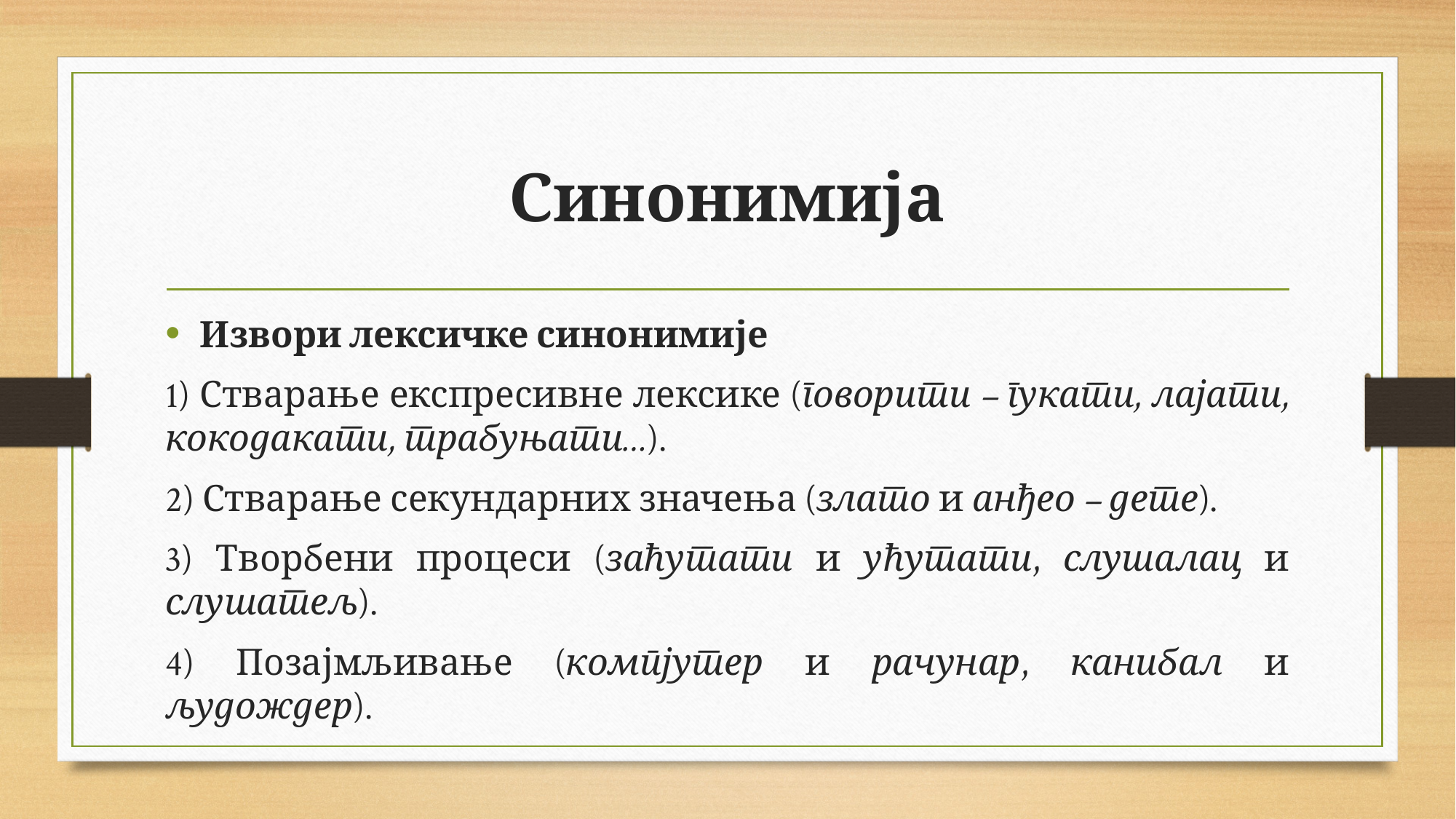

# Синонимија
Извори лексичке синонимије
1) Стварање експресивне лексике (говорити – гукати, лајати, кокодакати, трабуњати…).
2) Стварање секундарних значења (злато и анђео – дете).
3) Творбени процеси (заћутати и ућутати, слушалац и слушатељ).
4) Позајмљивање (компјутер и рачунар, канибал и људождер).